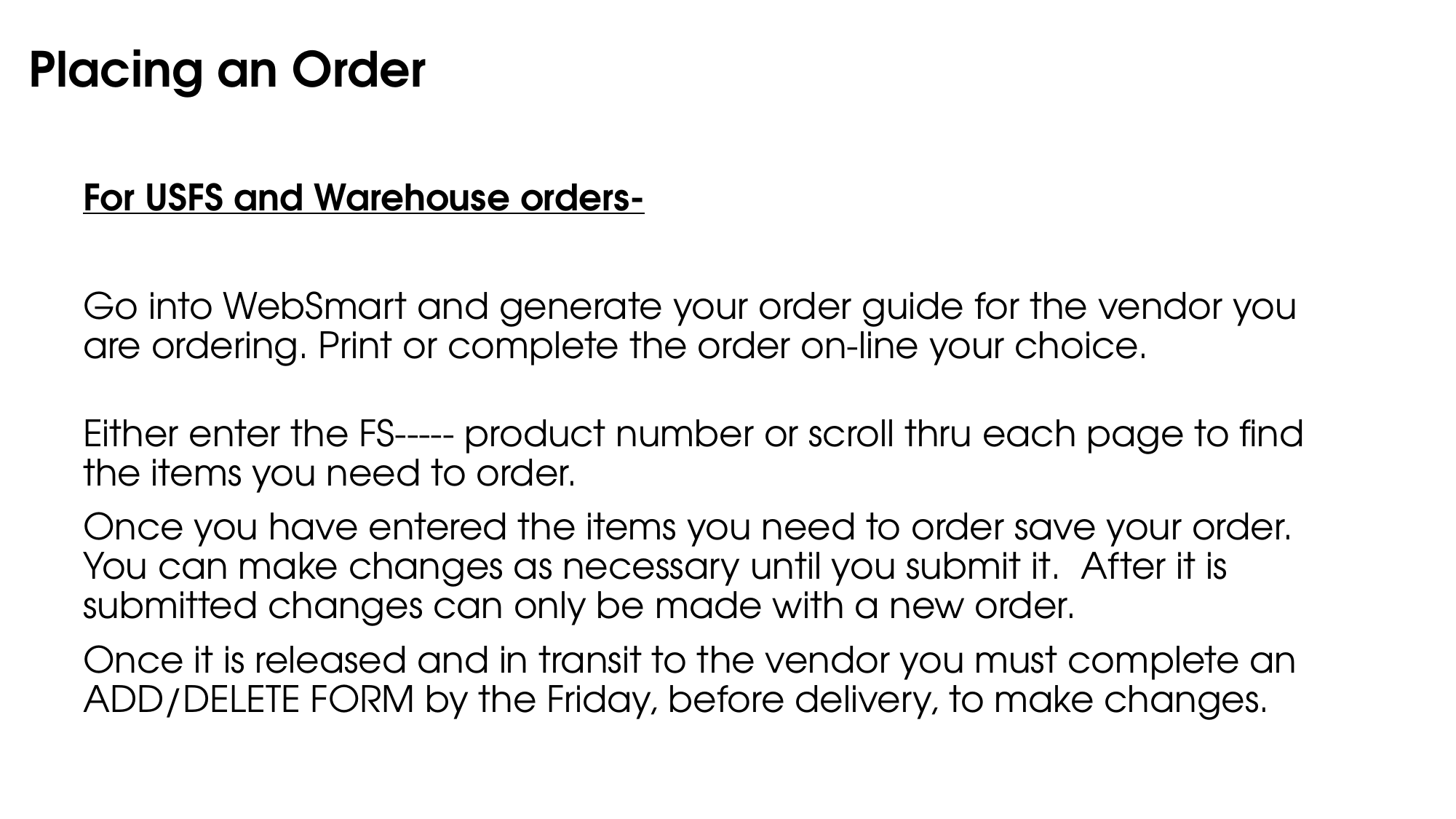

# Placing an Order
For USFS and Warehouse orders-

Go into WebSmart and generate your order guide for the vendor you are ordering. Print or complete the order on-line your choice.

Either enter the FS----- product number or scroll thru each page to find the items you need to order.
Once you have entered the items you need to order save your order.  You can make changes as necessary until you submit it.  After it is submitted changes can only be made with a new order.
Once it is released and in transit to the vendor you must complete an ADD/DELETE FORM by the Friday, before delivery, to make changes.